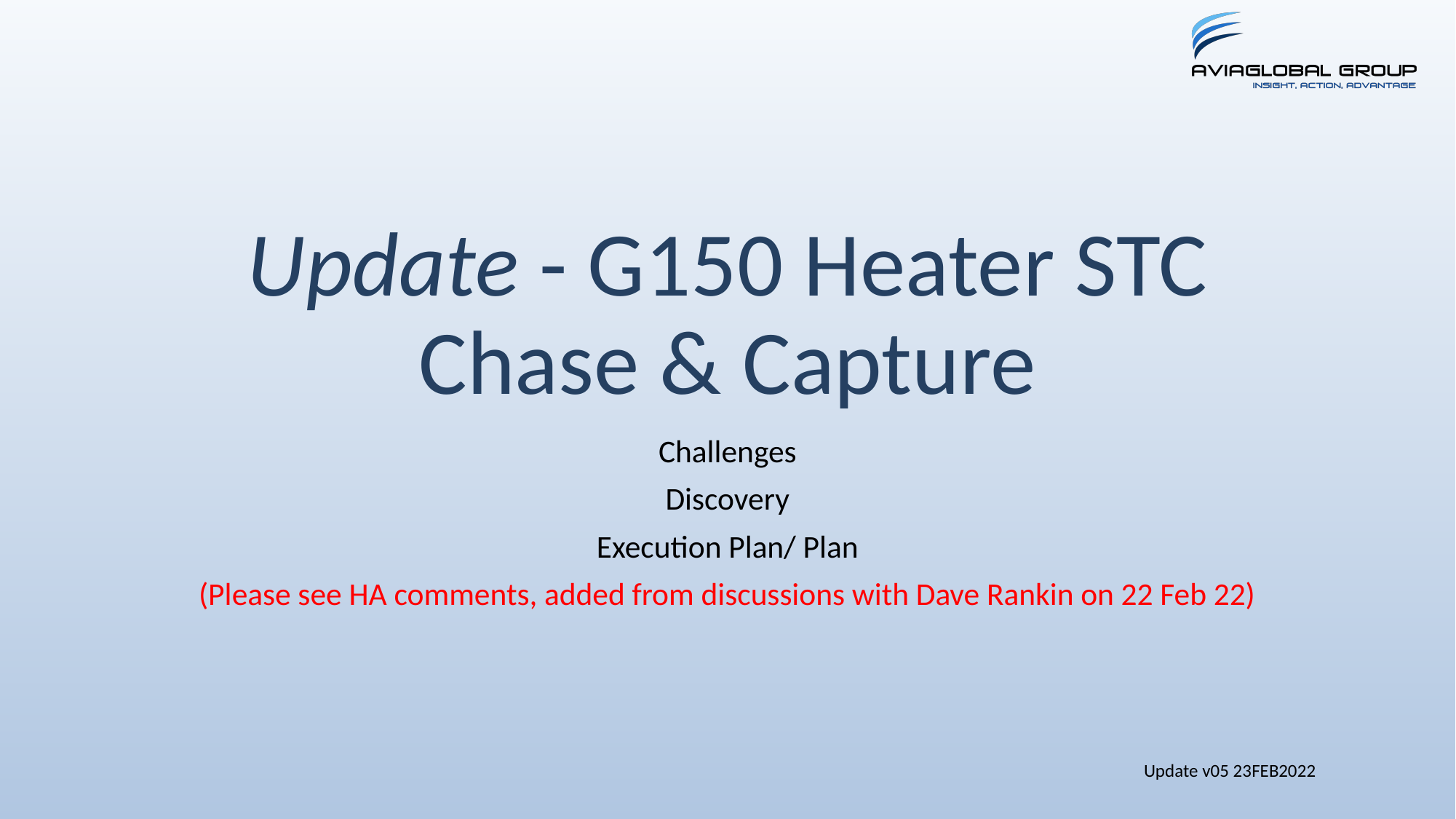

# Update - G150 Heater STC Chase & Capture
Challenges
Discovery
Execution Plan/ Plan
(Please see HA comments, added from discussions with Dave Rankin on 22 Feb 22)
Update v05 23FEB2022